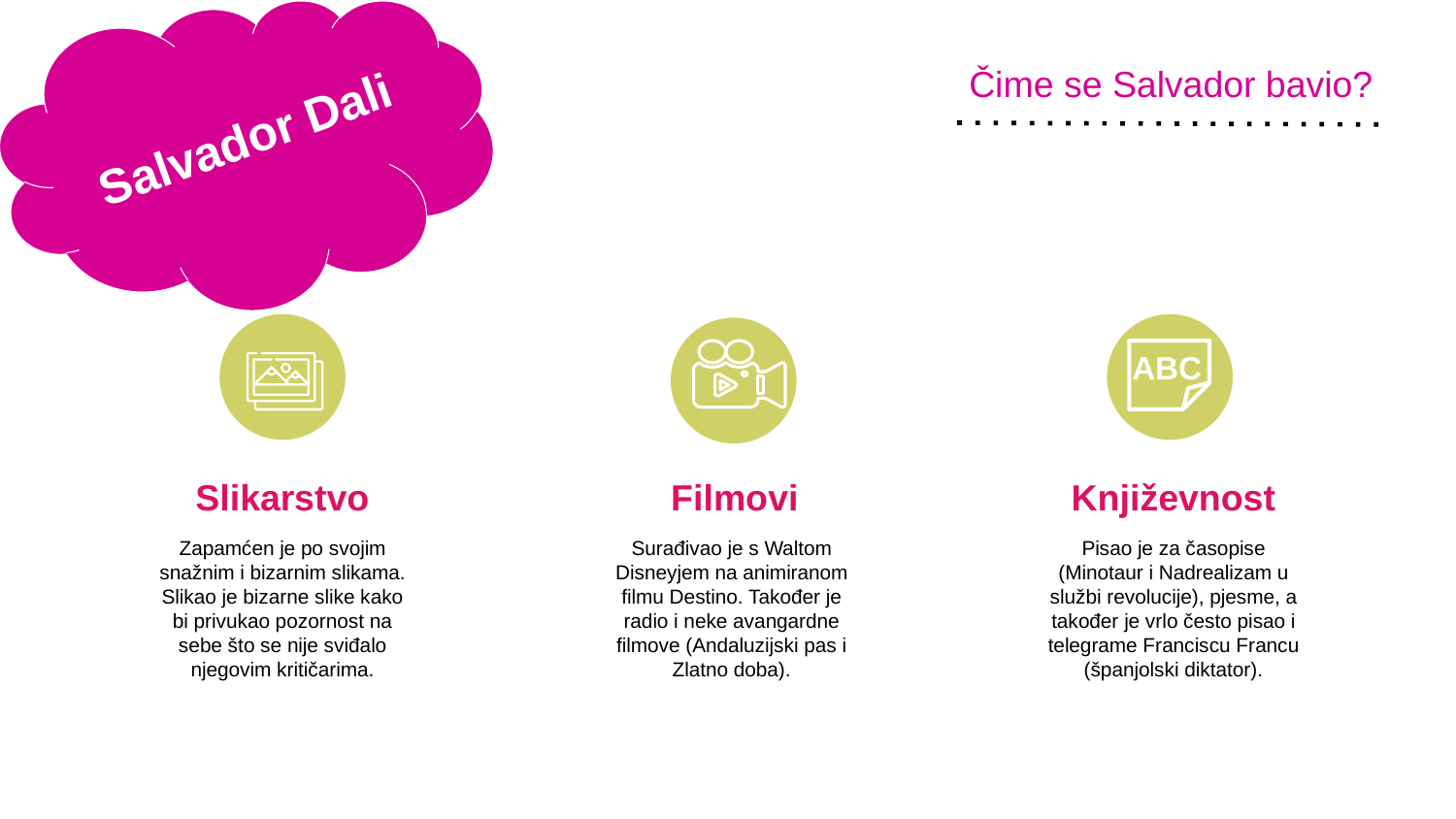

# Čime se Salvador bavio?
Salvador Dali

ABC

Slikarstvo
Filmovi
Književnost
Zapamćen je po svojim snažnim i bizarnim slikama. Slikao je bizarne slike kako bi privukao pozornost na sebe što se nije sviđalo njegovim kritičarima.
Surađivao je s Waltom Disneyjem na animiranom filmu Destino. Također je radio i neke avangardne filmove (Andaluzijski pas i Zlatno doba).
Pisao je za časopise (Minotaur i Nadrealizam u službi revolucije), pjesme, a također je vrlo često pisao i telegrame Franciscu Francu (španjolski diktator).